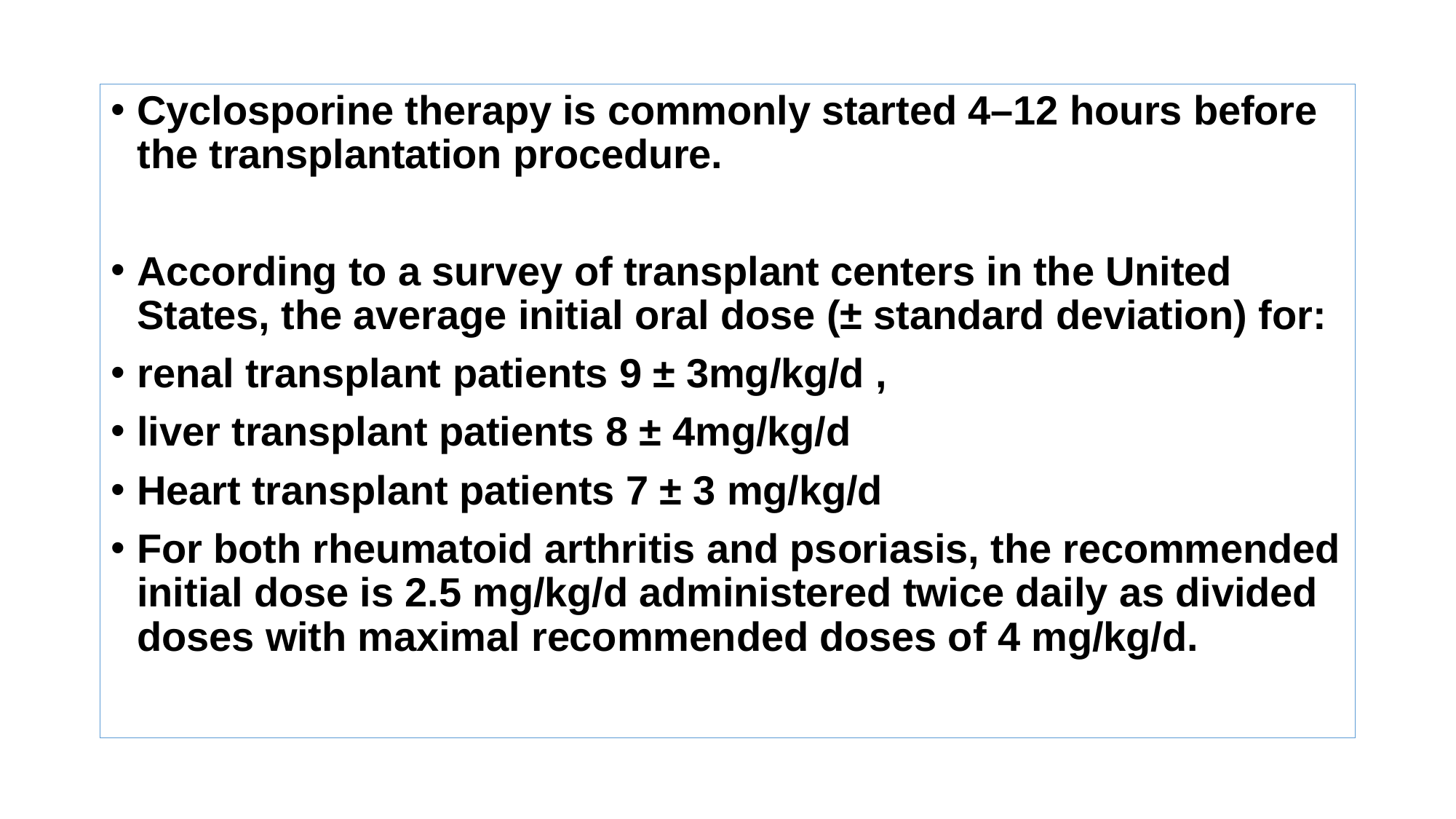

Cyclosporine therapy is commonly started 4–12 hours before the transplantation procedure.

According to a survey of transplant centers in the United States, the average initial oral dose (± standard deviation) for:
renal transplant patients 9 ± 3mg/kg/d ,
liver transplant patients 8 ± 4mg/kg/d
Heart transplant patients 7 ± 3 mg/kg/d
For both rheumatoid arthritis and psoriasis, the recommended initial dose is 2.5 mg/kg/d administered twice daily as divided doses with maximal recommended doses of 4 mg/kg/d.